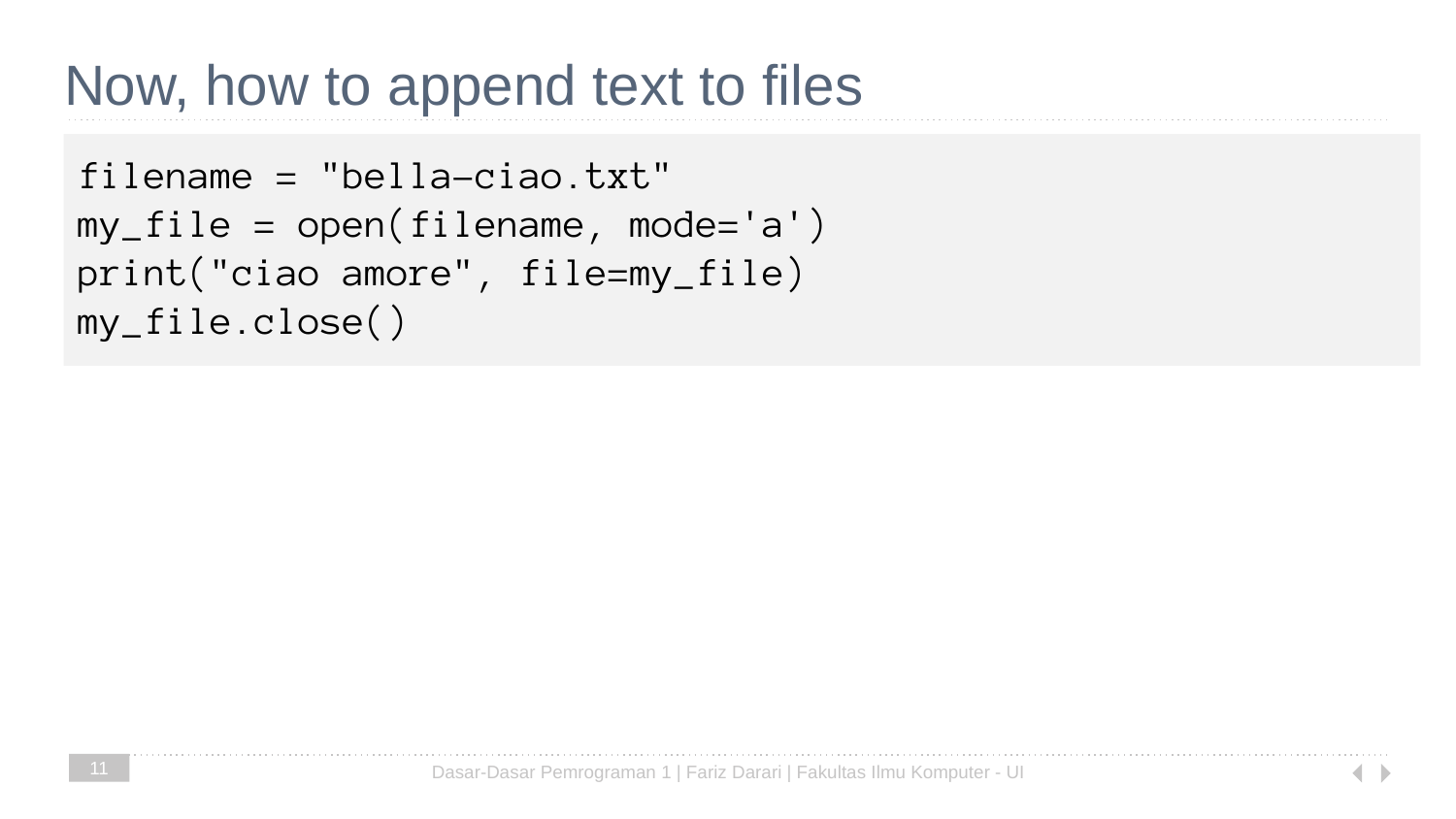

# Now, how to append text to files
filename = "bella-ciao.txt"
my_file = open(filename, mode='a')
print("ciao amore", file=my_file)
my_file.close()
11